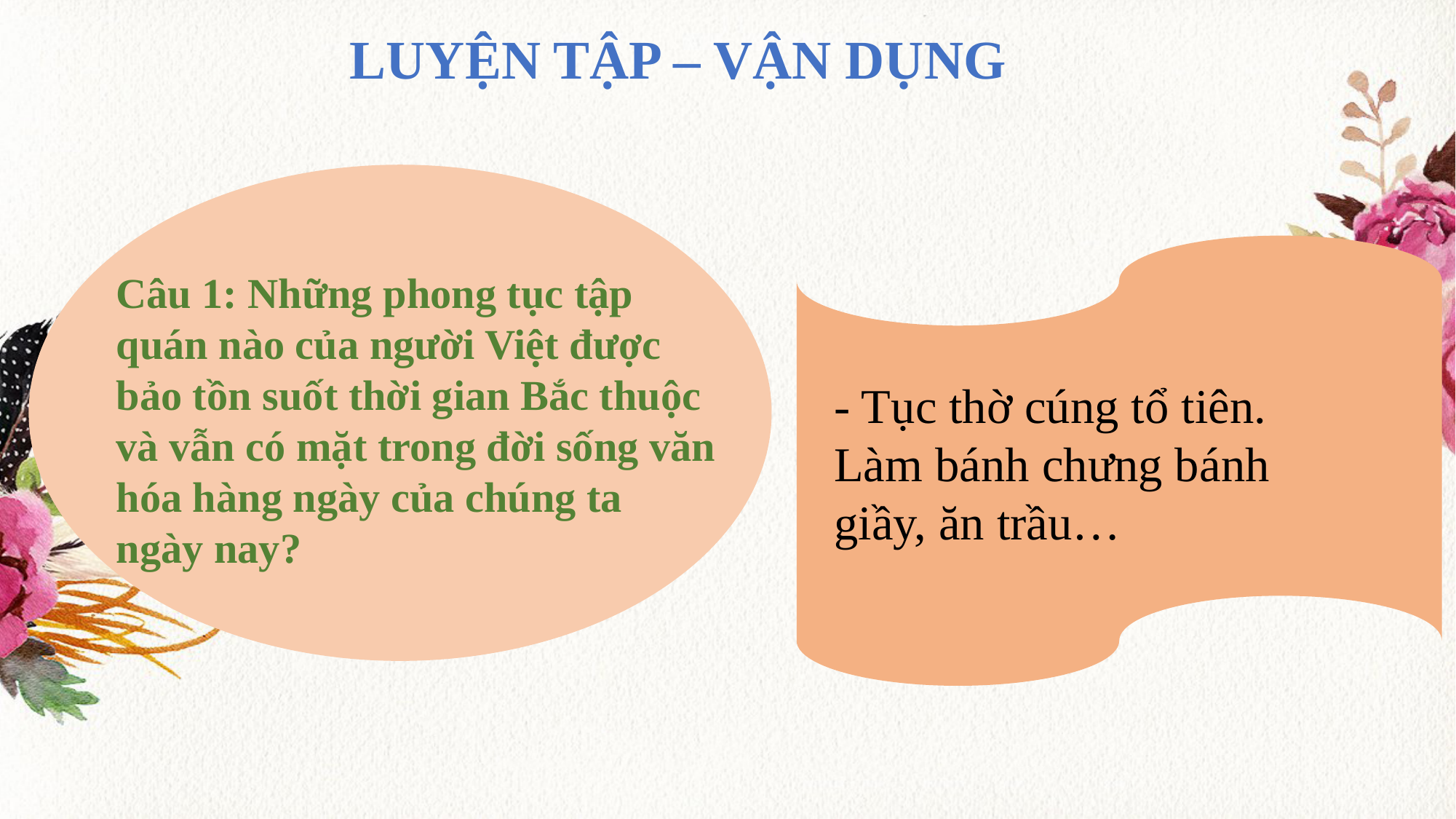

LUYỆN TẬP – VẬN DỤNG

Câu 1: Những phong tục tập quán nào của người Việt được bảo tồn suốt thời gian Bắc thuộc và vẫn có mặt trong đời sống văn hóa hàng ngày của chúng ta ngày nay?
- Tục thờ cúng tổ tiên. Làm bánh chưng bánh giầy, ăn trầu…